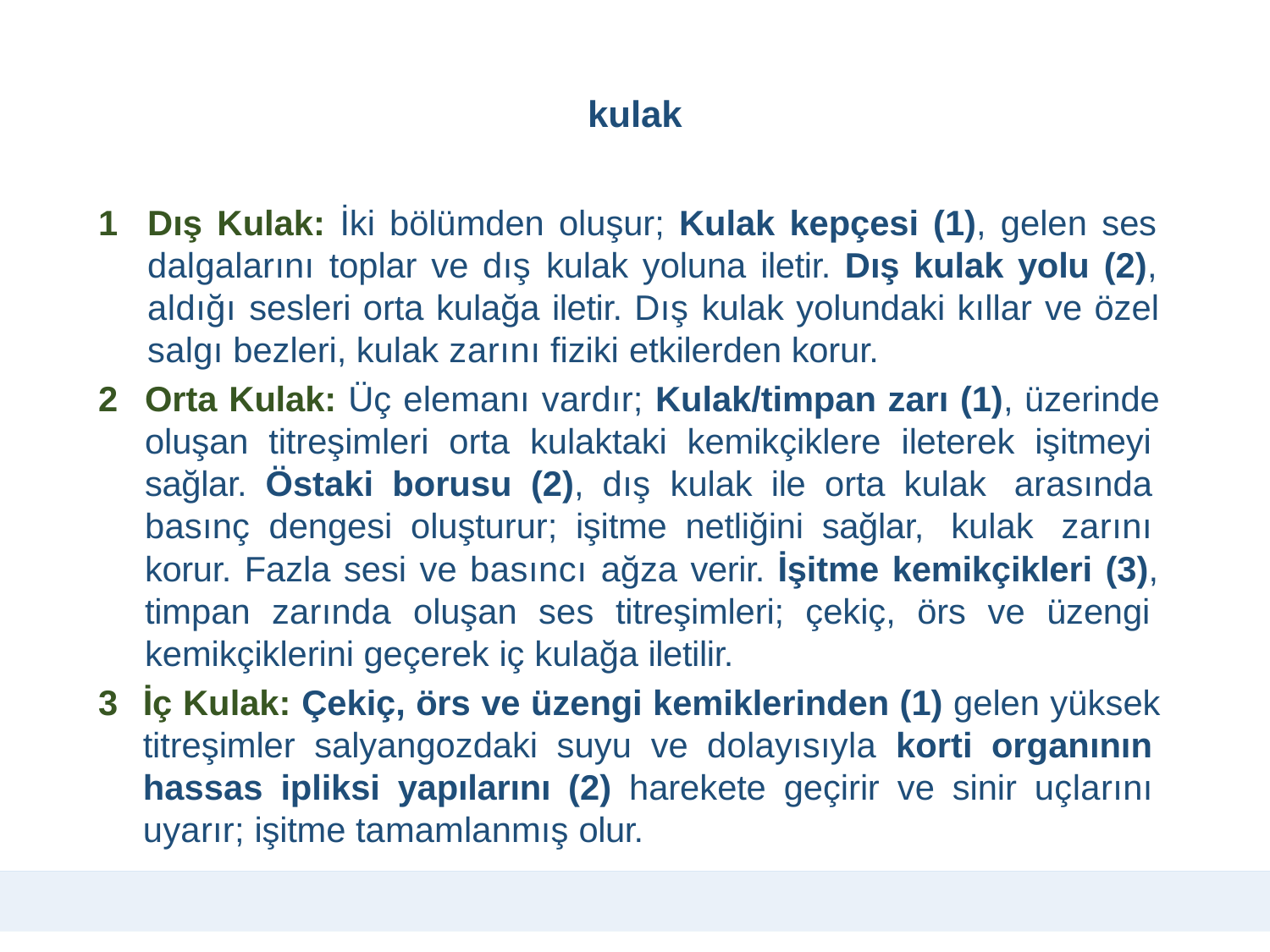

# kulak
Dış Kulak: İki bölümden oluşur; Kulak kepçesi (1), gelen ses  dalgalarını toplar ve dış kulak yoluna iletir. Dış kulak yolu (2),  aldığı sesleri orta kulağa iletir. Dış kulak yolundaki kıllar ve özel  salgı bezleri, kulak zarını fiziki etkilerden korur.
Orta Kulak: Üç elemanı vardır; Kulak/timpan zarı (1), üzerinde  oluşan titreşimleri orta kulaktaki kemikçiklere ileterek işitmeyi  sağlar. Östaki borusu (2), dış kulak ile orta kulak arasında  basınç dengesi oluşturur; işitme netliğini sağlar, kulak zarını  korur. Fazla sesi ve basıncı ağza verir. İşitme kemikçikleri (3),  timpan zarında oluşan ses titreşimleri; çekiç, örs ve üzengi  kemikçiklerini geçerek iç kulağa iletilir.
İç Kulak: Çekiç, örs ve üzengi kemiklerinden (1) gelen yüksek  titreşimler salyangozdaki suyu ve dolayısıyla korti organının  hassas ipliksi yapılarını (2) harekete geçirir ve sinir uçlarını  uyarır; işitme tamamlanmış olur.